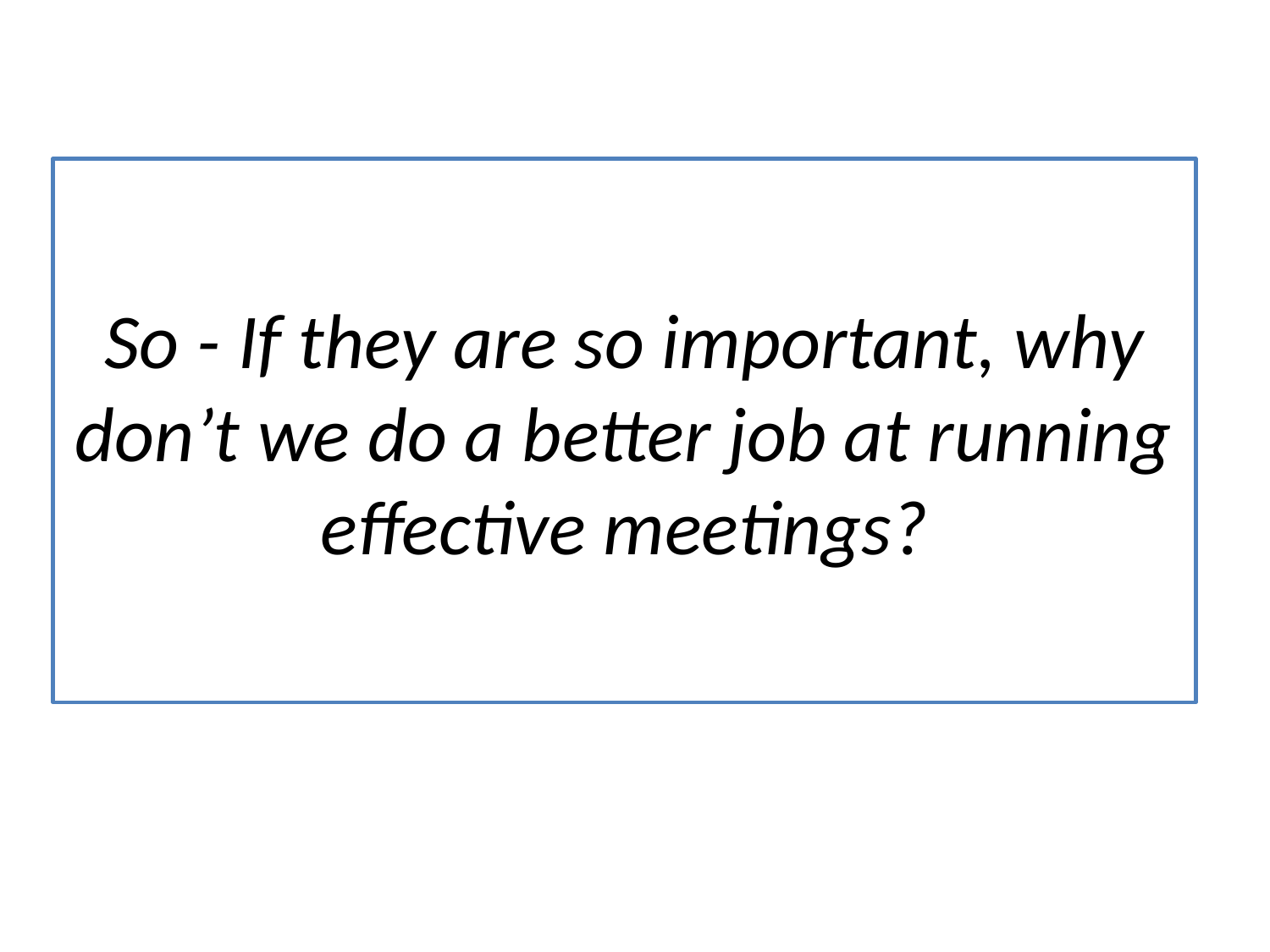

# So - If they are so important, why don’t we do a better job at running effective meetings?